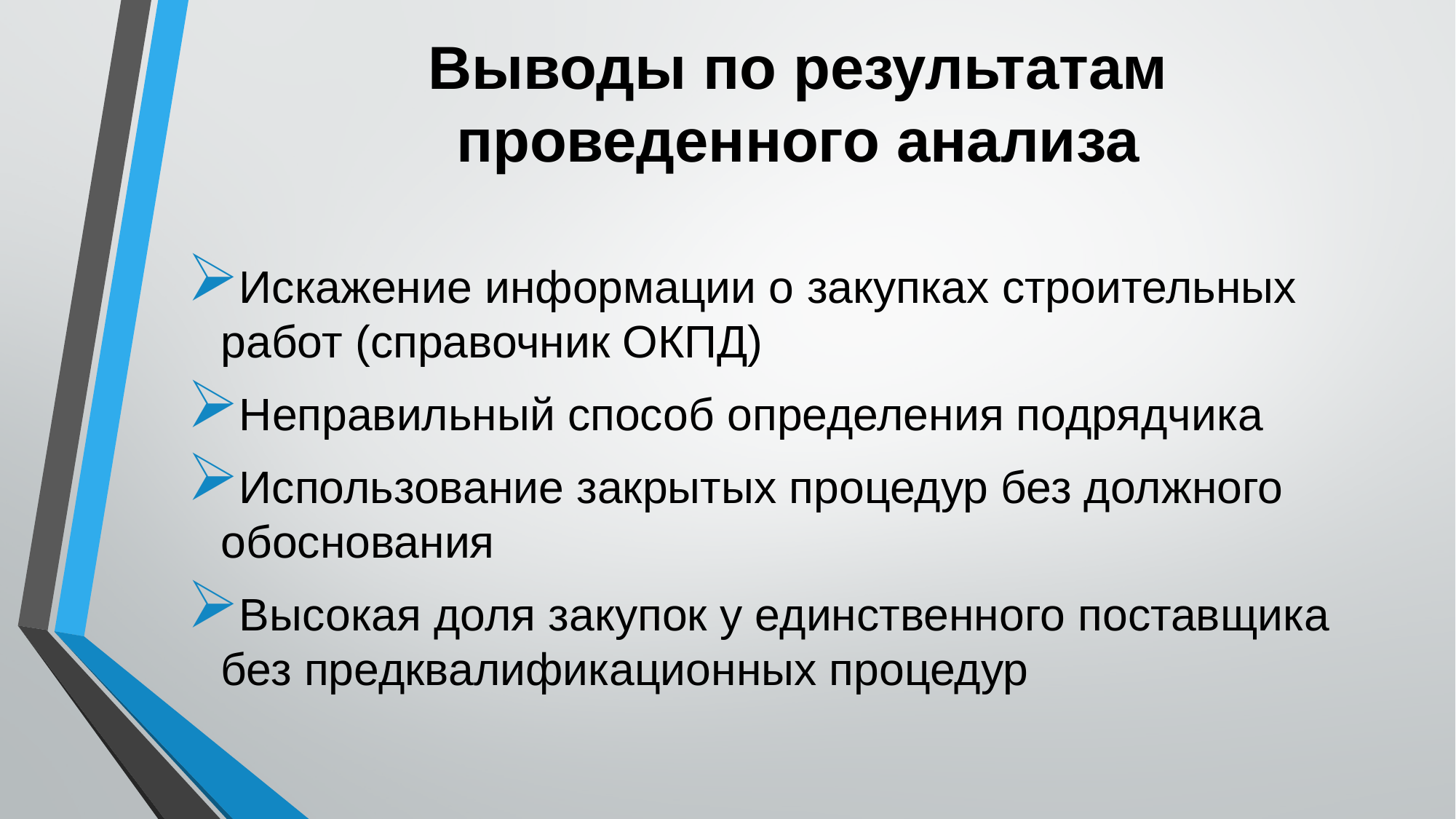

# Выводы по результатам проведенного анализа
Искажение информации о закупках строительных работ (справочник ОКПД)
Неправильный способ определения подрядчика
Использование закрытых процедур без должного    обоснования
Высокая доля закупок у единственного поставщика без предквалификационных процедур